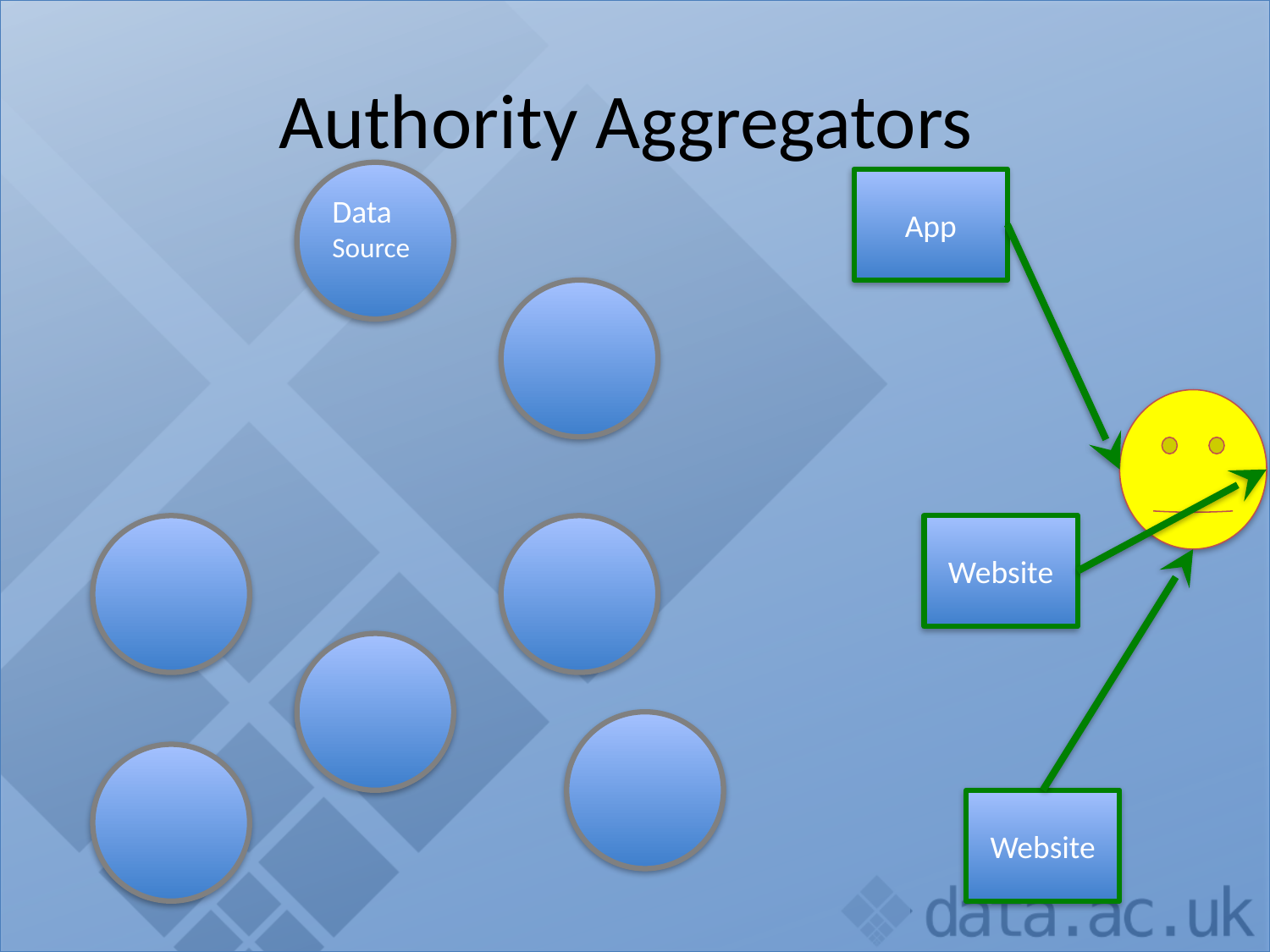

# Authority Aggregators
Data Source
App

Website

Website